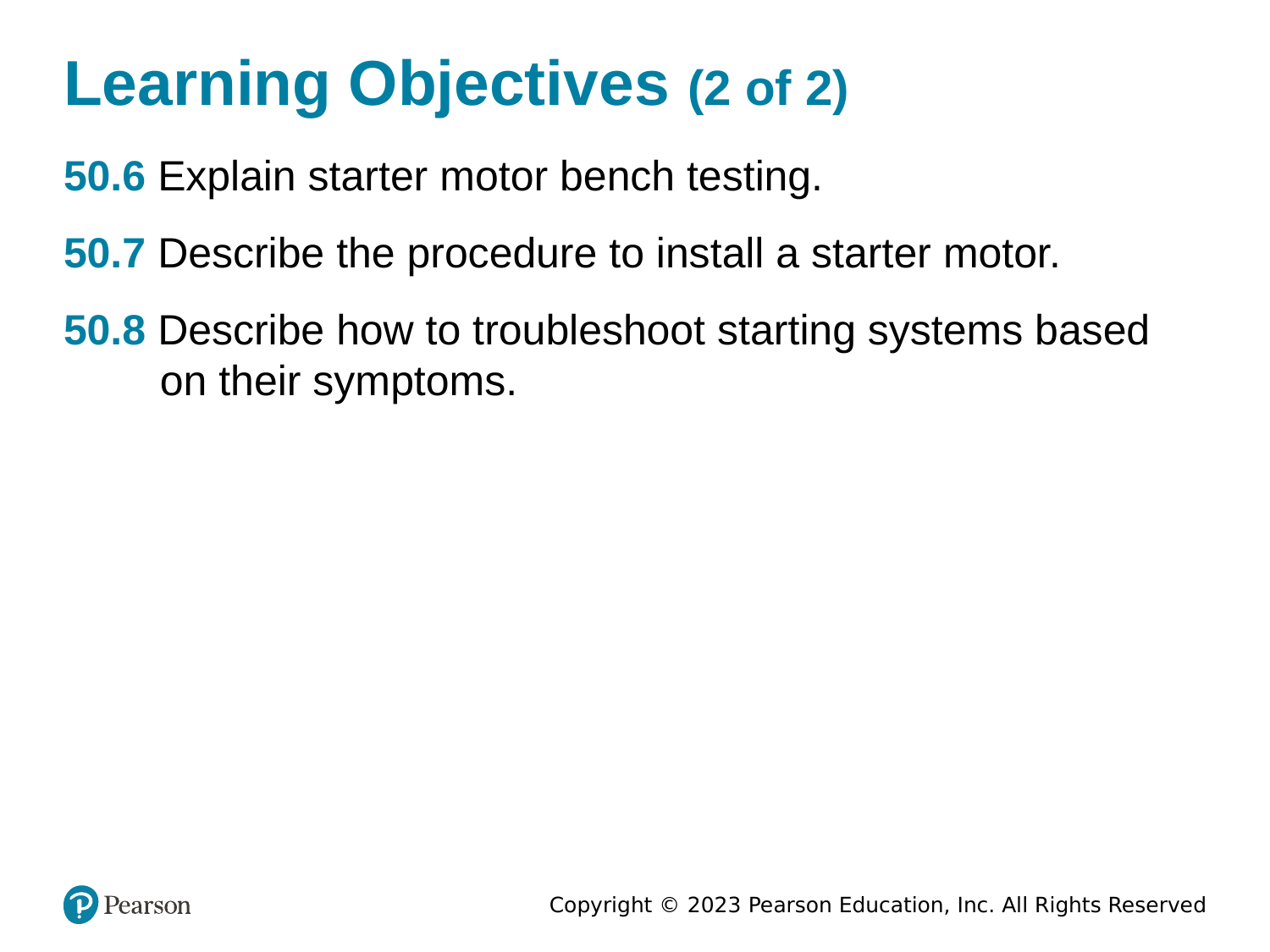

# Learning Objectives (2 of 2)
50.6 Explain starter motor bench testing.
50.7 Describe the procedure to install a starter motor.
50.8 Describe how to troubleshoot starting systems based on their symptoms.